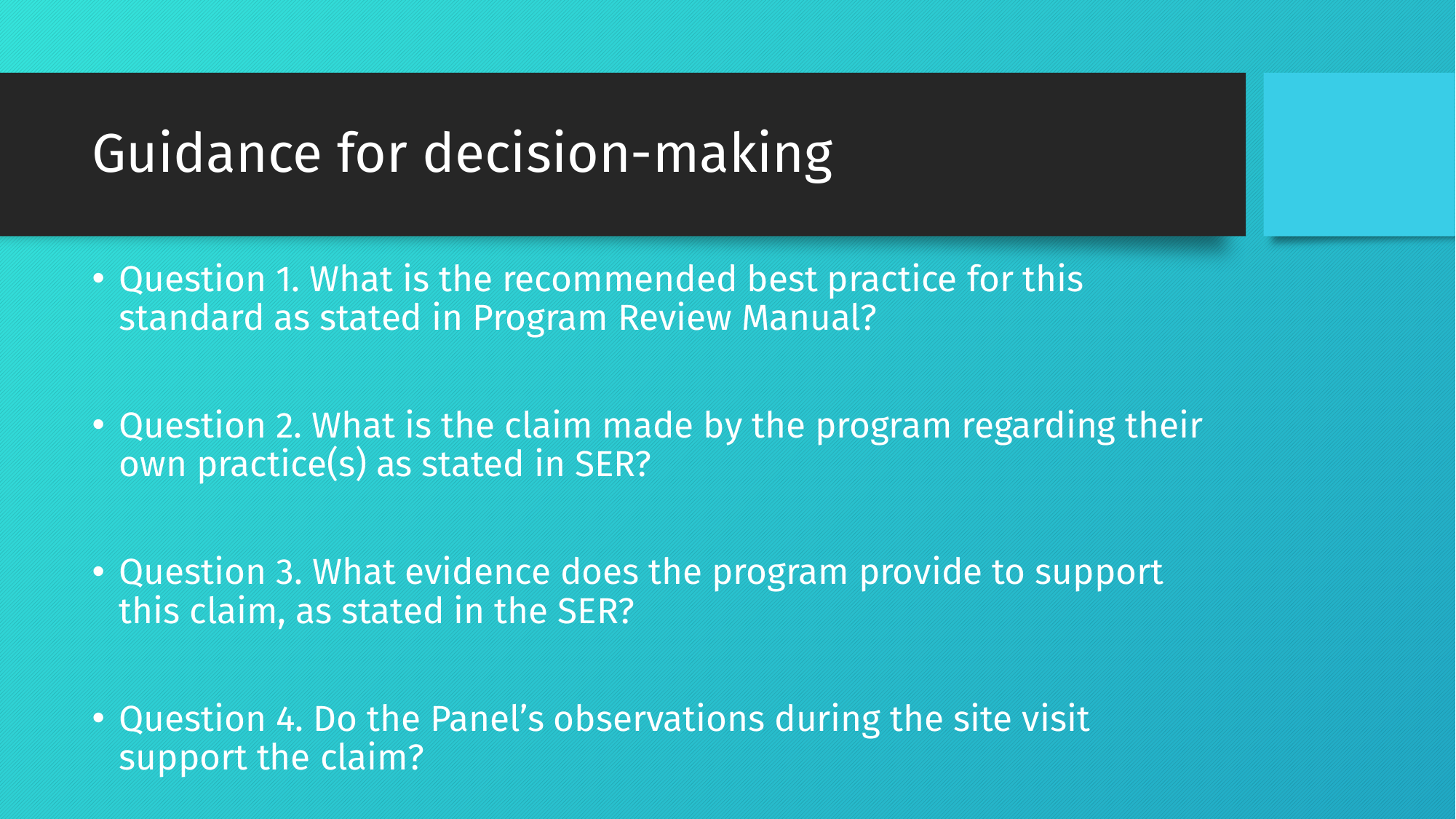

# Guidance for decision-making
Question 1. What is the recommended best practice for this standard as stated in Program Review Manual?

Question 2. What is the claim made by the program regarding their own practice(s) as stated in SER?

Question 3. What evidence does the program provide to support this claim, as stated in the SER?

Question 4. Do the Panel’s observations during the site visit support the claim?